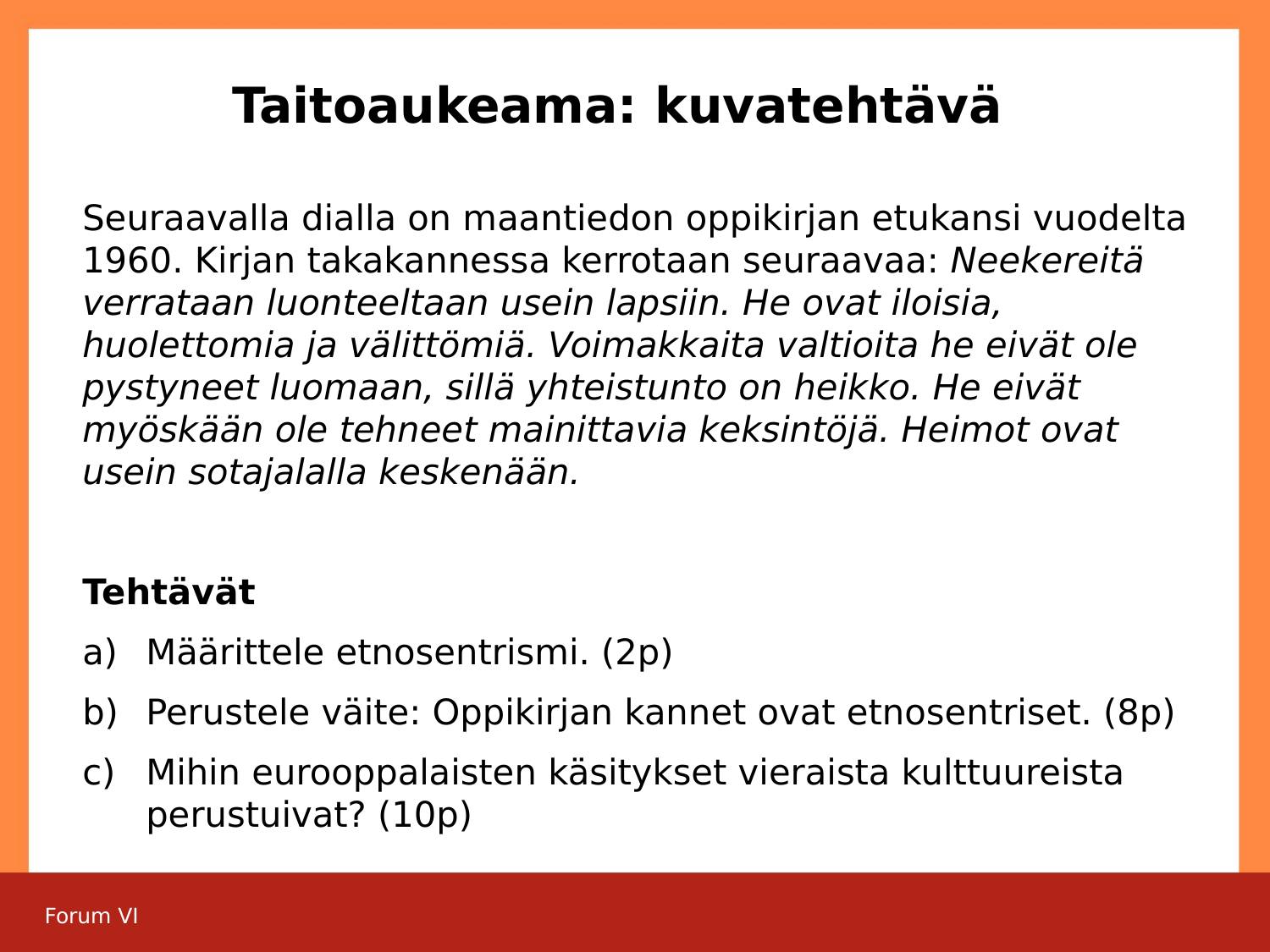

# Taitoaukeama: kuvatehtävä
Seuraavalla dialla on maantiedon oppikirjan etukansi vuodelta 1960. Kirjan takakannessa kerrotaan seuraavaa: Neekereitä verrataan luonteeltaan usein lapsiin. He ovat iloisia, huolettomia ja välittömiä. Voimakkaita valtioita he eivät ole pystyneet luomaan, sillä yhteistunto on heikko. He eivät myöskään ole tehneet mainittavia keksintöjä. Heimot ovat usein sotajalalla keskenään.

Tehtävät
Määrittele etnosentrismi. (2p)
Perustele väite: Oppikirjan kannet ovat etnosentriset. (8p)
Mihin eurooppalaisten käsitykset vieraista kulttuureista perustuivat? (10p)